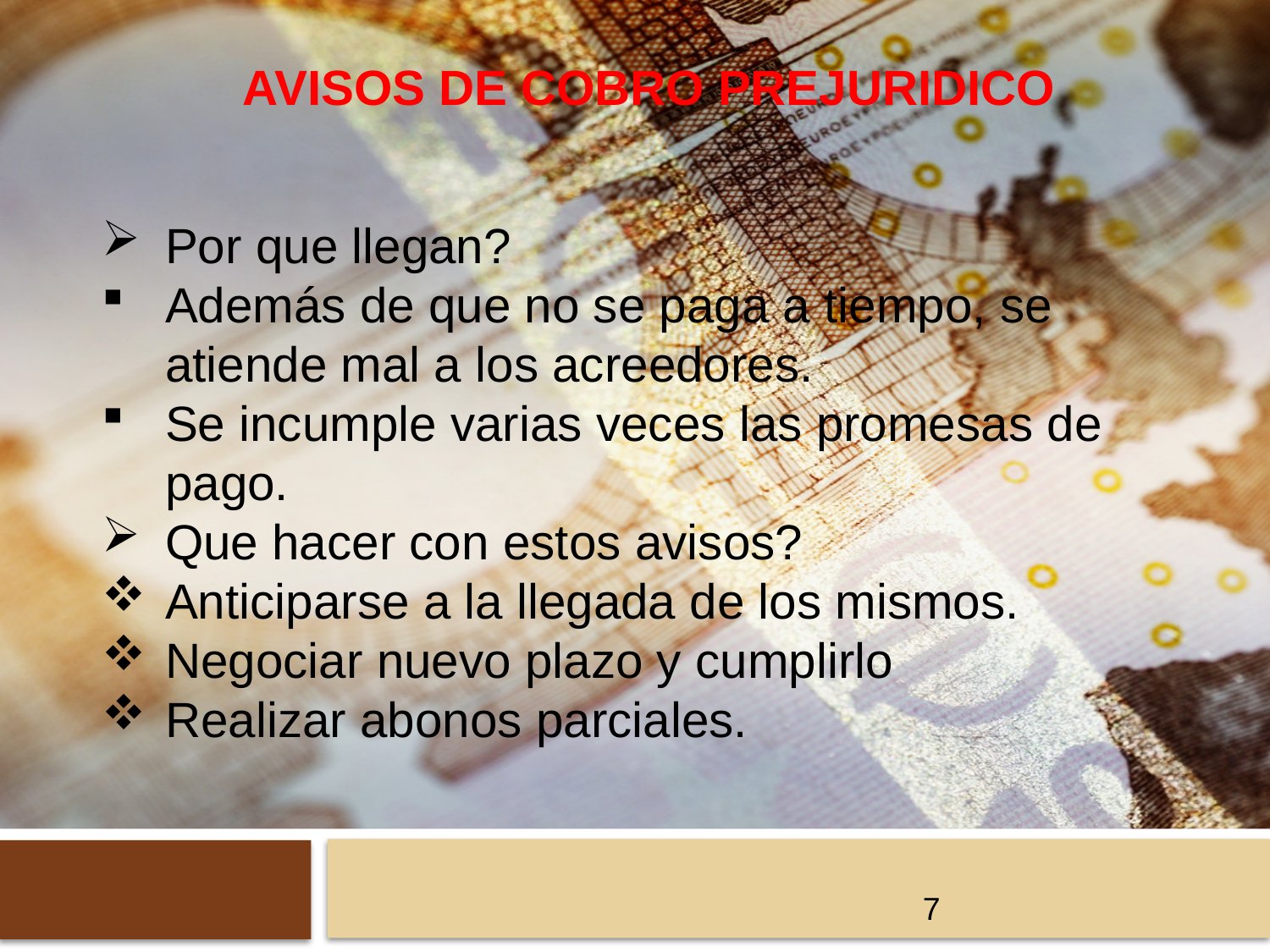

# AVISOS DE COBRO PREJURIDICO
Por que llegan?
Además de que no se paga a tiempo, se atiende mal a los acreedores.
Se incumple varias veces las promesas de pago.
Que hacer con estos avisos?
Anticiparse a la llegada de los mismos.
Negociar nuevo plazo y cumplirlo
Realizar abonos parciales.

7